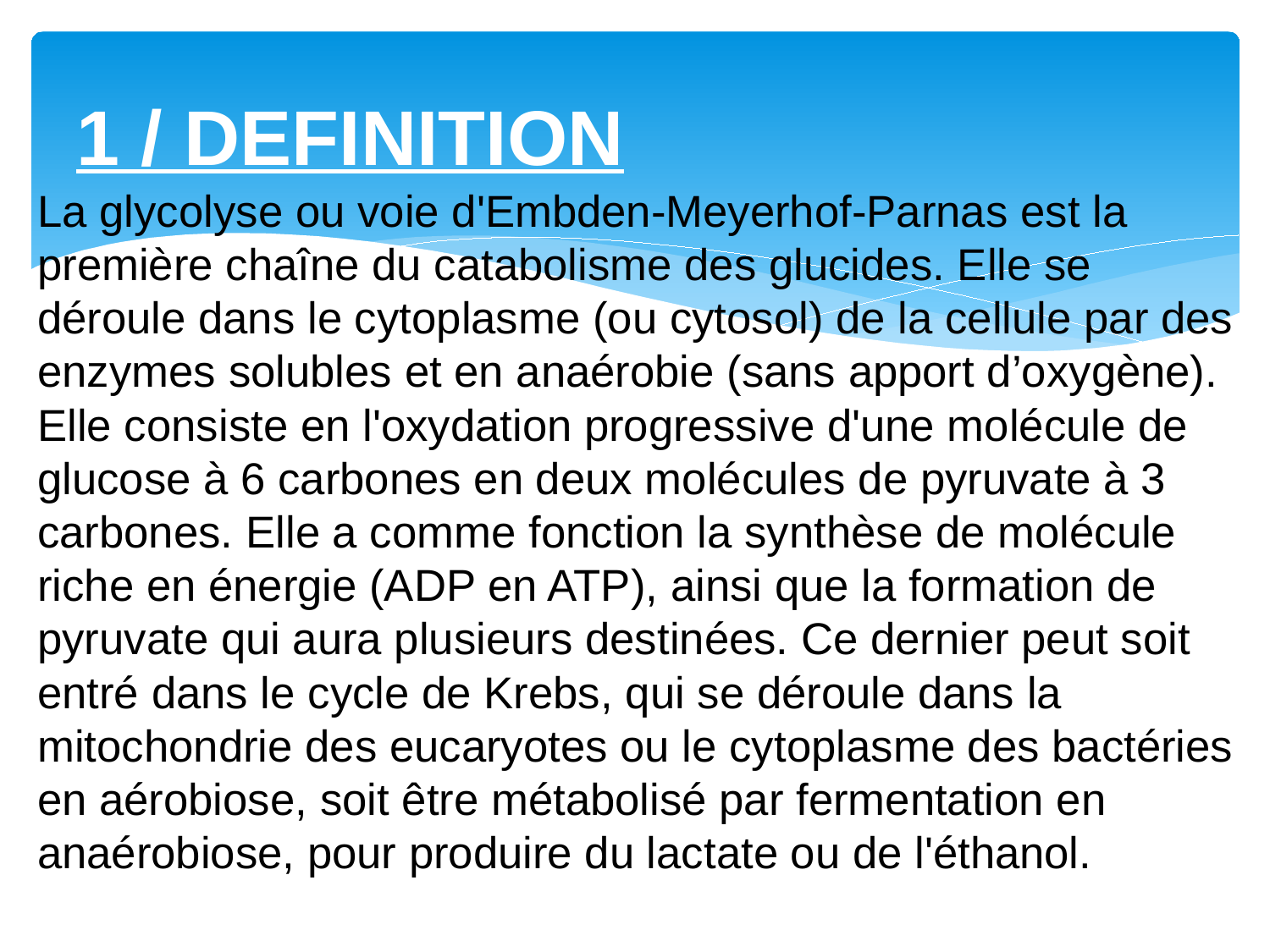

# 1 / DEFINITION
La glycolyse ou voie d'Embden-Meyerhof-Parnas est la première chaîne du catabolisme des glucides. Elle se déroule dans le cytoplasme (ou cytosol) de la cellule par des enzymes solubles et en anaérobie (sans apport d’oxygène). Elle consiste en l'oxydation progressive d'une molécule de glucose à 6 carbones en deux molécules de pyruvate à 3 carbones. Elle a comme fonction la synthèse de molécule riche en énergie (ADP en ATP), ainsi que la formation de pyruvate qui aura plusieurs destinées. Ce dernier peut soit entré dans le cycle de Krebs, qui se déroule dans la mitochondrie des eucaryotes ou le cytoplasme des bactéries en aérobiose, soit être métabolisé par fermentation en anaérobiose, pour produire du lactate ou de l'éthanol.